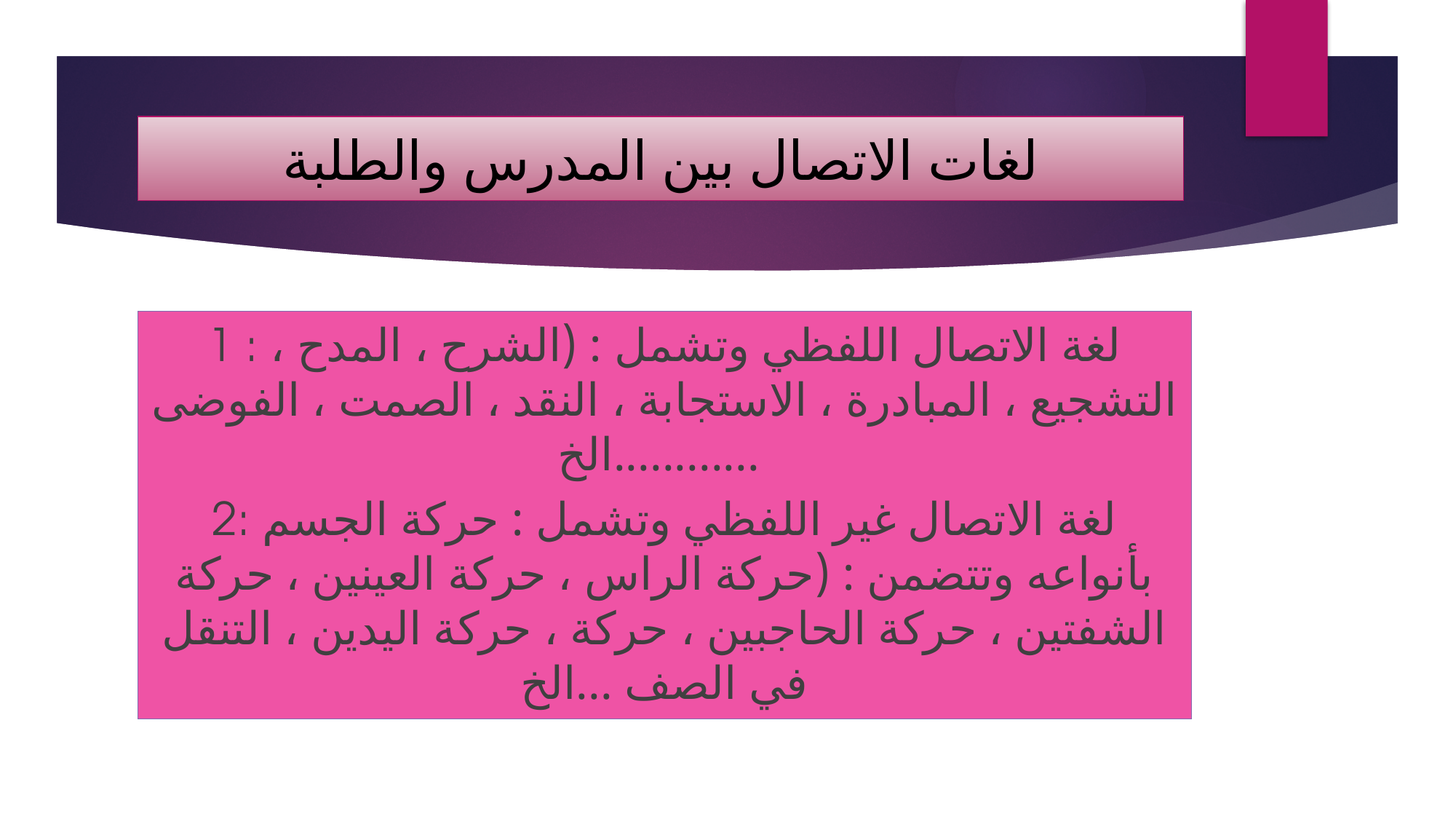

# لغات الاتصال بين المدرس والطلبة
1 : لغة الاتصال اللفظي وتشمل : (الشرح ، المدح ، التشجيع ، المبادرة ، الاستجابة ، النقد ، الصمت ، الفوضى ............الخ
2: لغة الاتصال غير اللفظي وتشمل : حركة الجسم بأنواعه وتتضمن : (حركة الراس ، حركة العينين ، حركة الشفتين ، حركة الحاجبين ، حركة ، حركة اليدين ، التنقل في الصف ...الخ